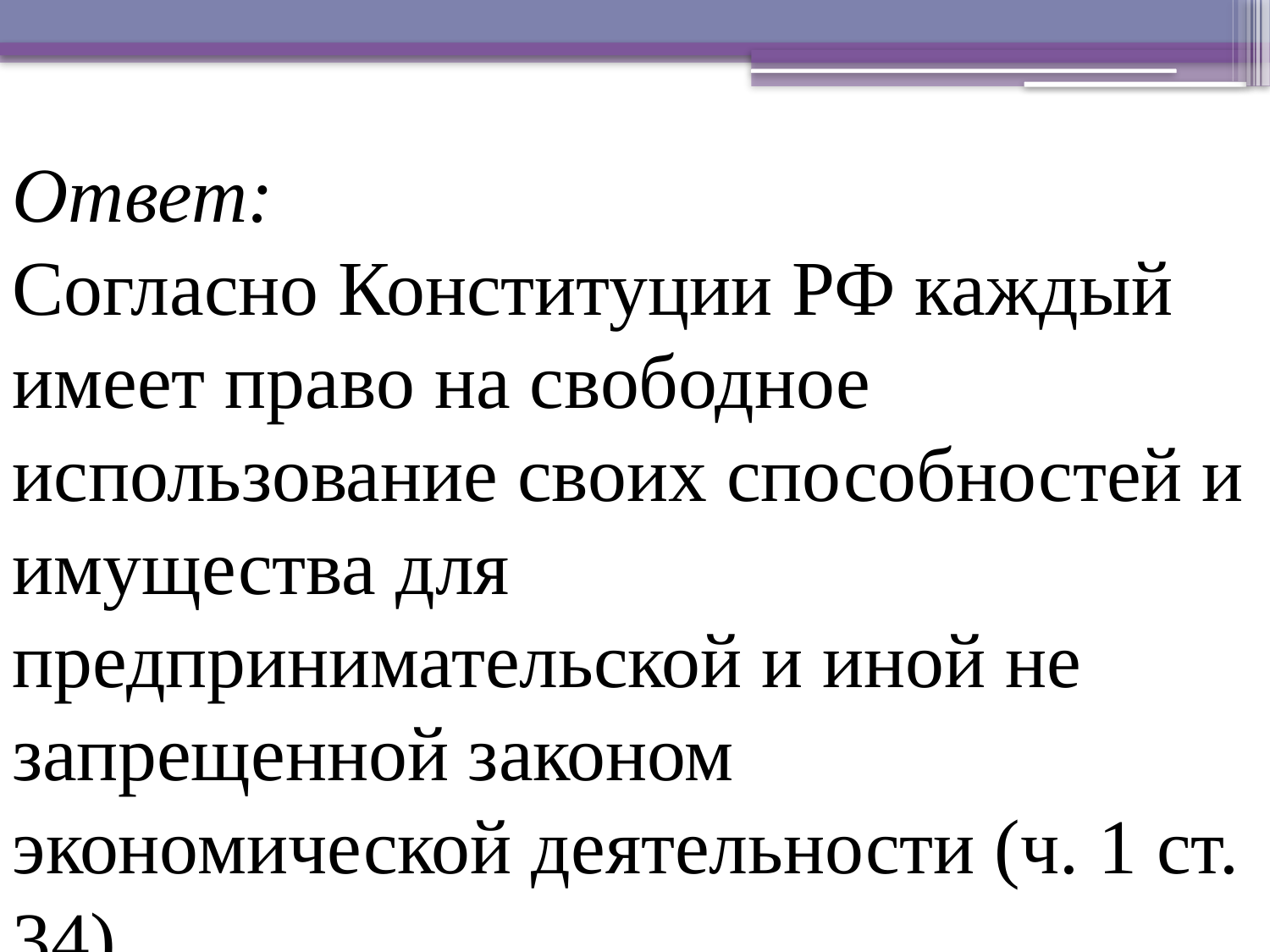

18
Ответ:
Согласно Конституции РФ каждый имеет право на свободное использование своих способностей и имущества для предпринимательской и иной не запрещенной законом экономической деятельности (ч. 1 ст. 34).